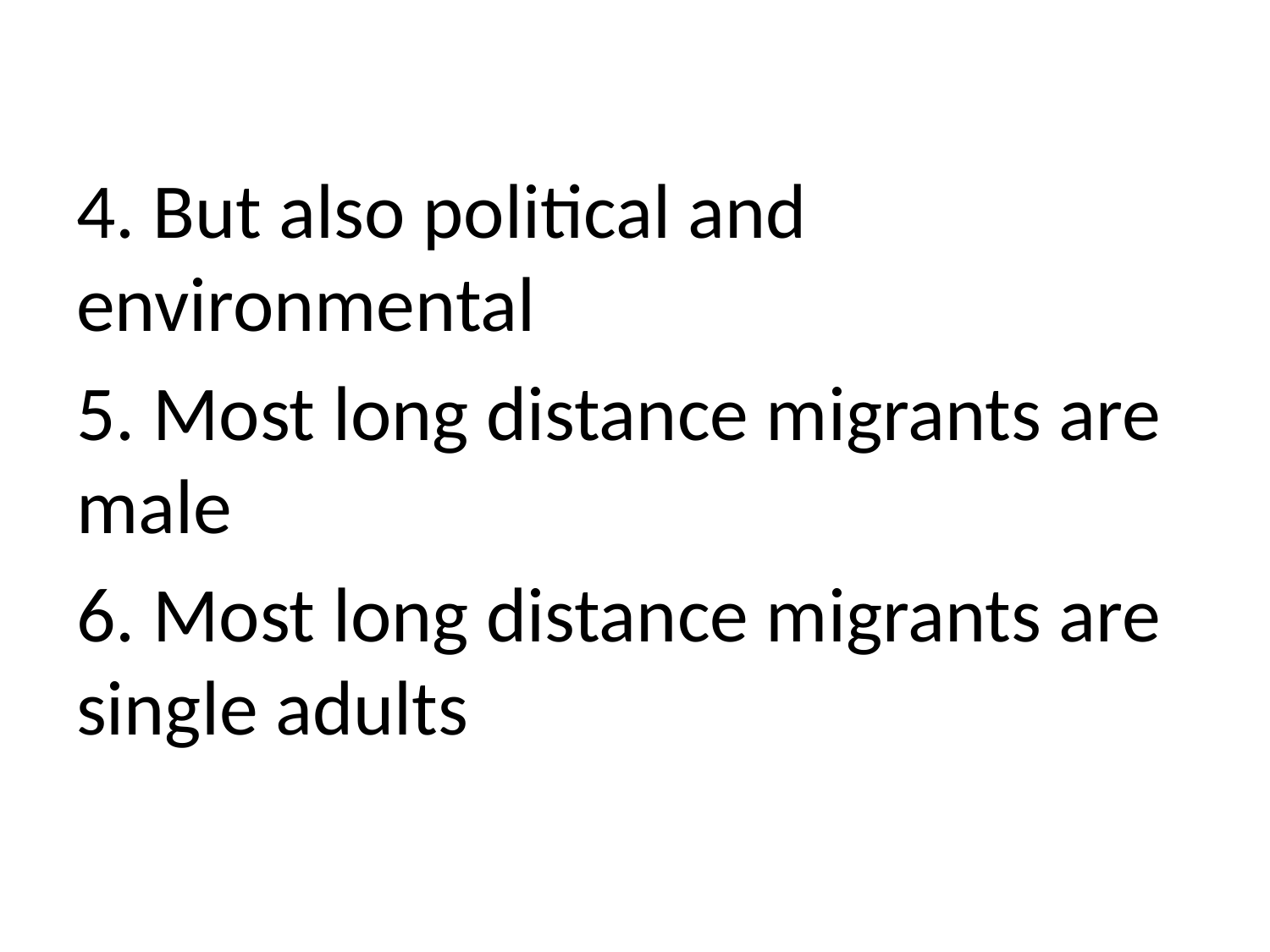

#
4. But also political and environmental
5. Most long distance migrants are male
6. Most long distance migrants are single adults